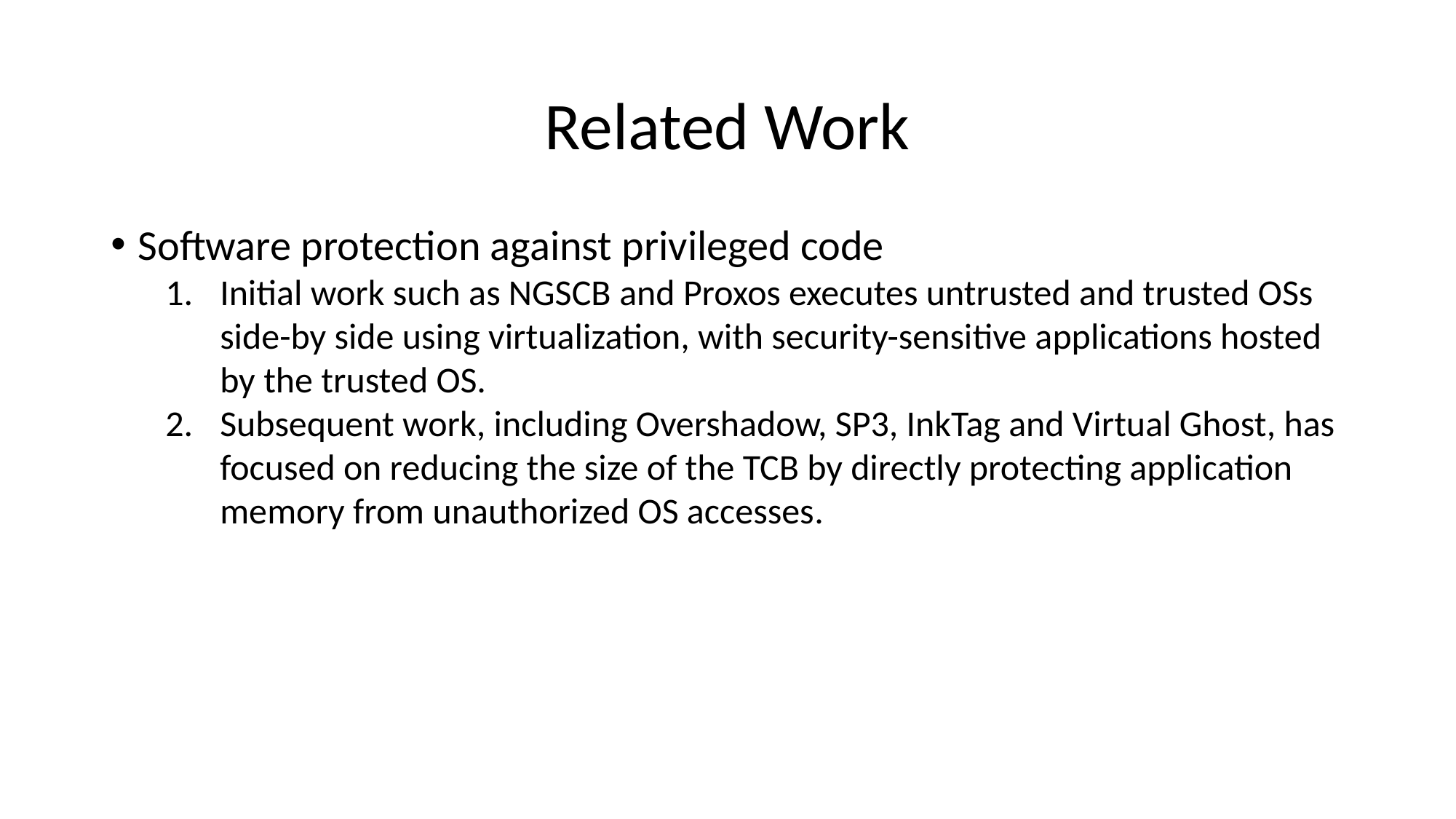

Related Work
Software protection against privileged code
Initial work such as NGSCB and Proxos executes untrusted and trusted OSs side-by side using virtualization, with security-sensitive applications hosted by the trusted OS.
Subsequent work, including Overshadow, SP3, InkTag and Virtual Ghost, has focused on reducing the size of the TCB by directly protecting application memory from unauthorized OS accesses.